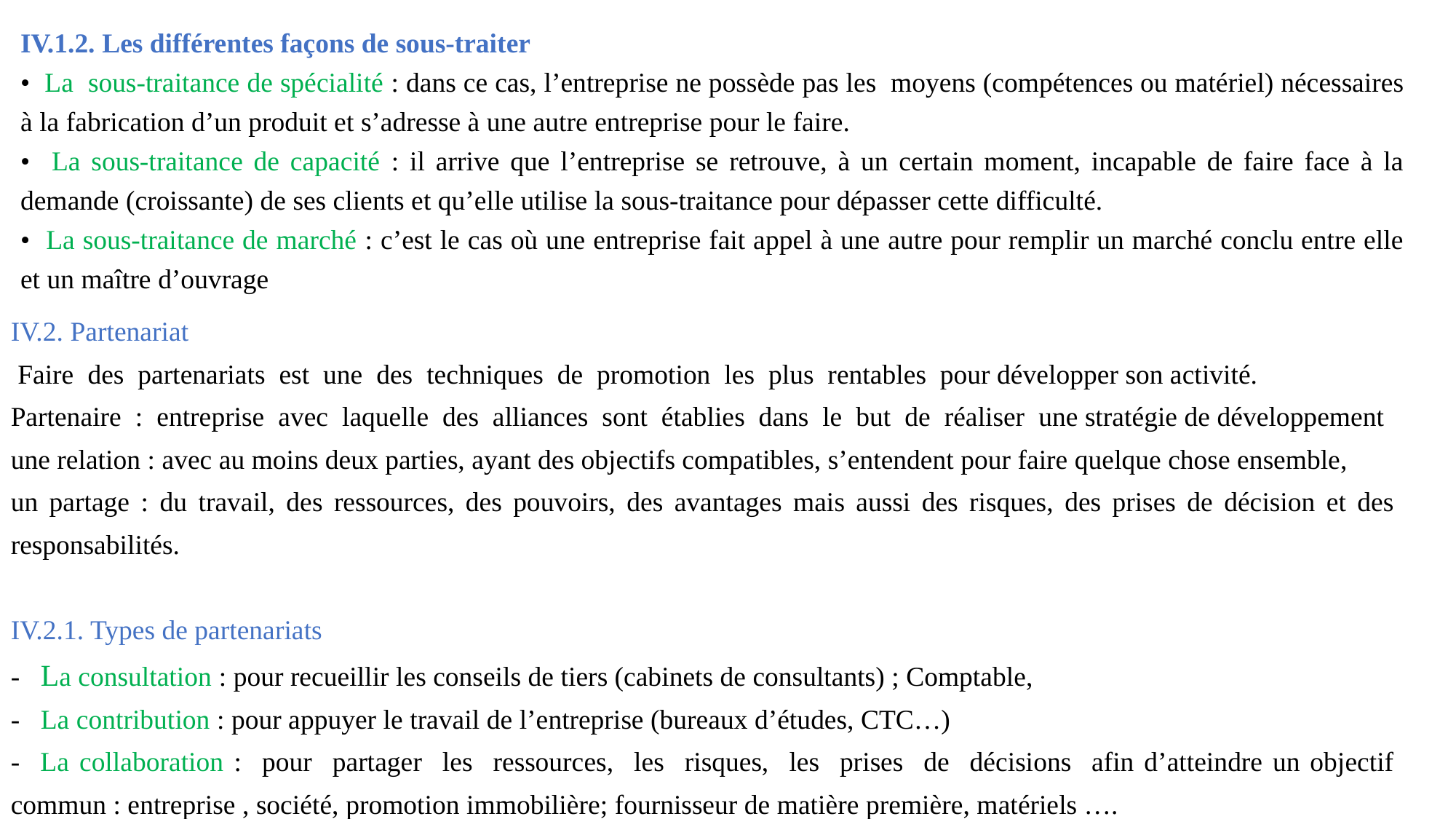

IV.1.2. Les différentes façons de sous-traiter
•  La  sous-traitance de spécialité : dans ce cas, l’entreprise ne possède pas les  moyens (compétences ou matériel) nécessaires à la fabrication d’un produit et s’adresse à une autre entreprise pour le faire.
•  La sous-traitance de capacité : il arrive que l’entreprise se retrouve, à un certain moment, incapable de faire face à la demande (croissante) de ses clients et qu’elle utilise la sous-traitance pour dépasser cette difficulté.
•  La sous-traitance de marché : c’est le cas où une entreprise fait appel à une autre pour remplir un marché conclu entre elle et un maître d’ouvrage
IV.2. Partenariat
 Faire  des  partenariats  est  une  des  techniques  de  promotion  les  plus  rentables  pour développer son activité.
Partenaire  :  entreprise  avec  laquelle  des  alliances  sont  établies  dans  le  but  de  réaliser  une stratégie de développement
une relation : avec au moins deux parties, ayant des objectifs compatibles, s’entendent pour faire quelque chose ensemble,
un partage : du travail, des ressources, des pouvoirs, des avantages mais aussi des risques, des prises de décision et des responsabilités.

IV.2.1. Types de partenariats
-   La consultation : pour recueillir les conseils de tiers (cabinets de consultants) ; Comptable,
-   La contribution : pour appuyer le travail de l’entreprise (bureaux d’études, CTC…)
-  La collaboration :  pour  partager  les  ressources,  les  risques,  les  prises  de  décisions  afin d’atteindre un objectif commun : entreprise , société, promotion immobilière; fournisseur de matière première, matériels ….